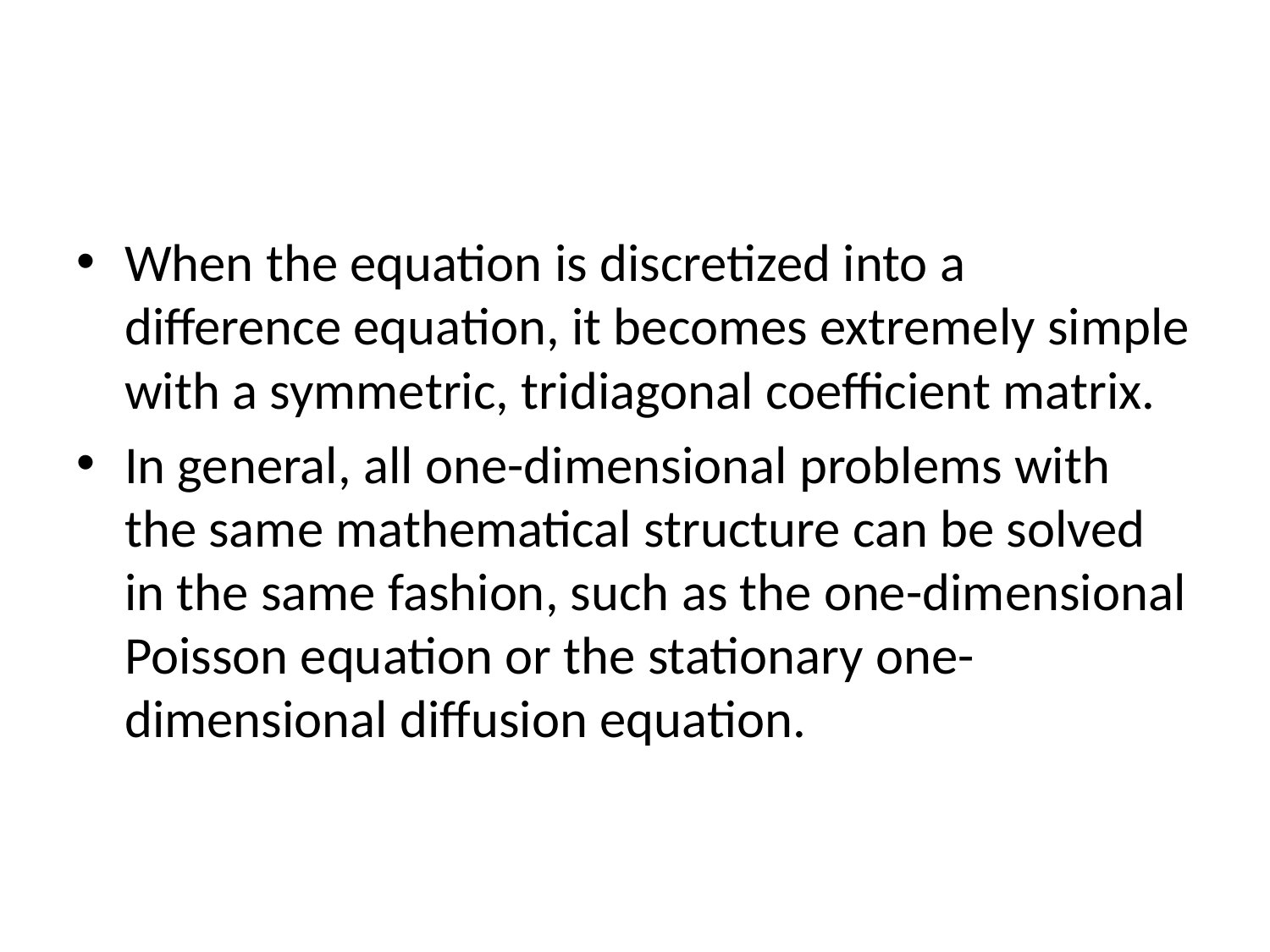

#
When the equation is discretized into a difference equation, it becomes extremely simple with a symmetric, tridiagonal coefficient matrix.
In general, all one-dimensional problems with the same mathematical structure can be solved in the same fashion, such as the one-dimensional Poisson equation or the stationary one-dimensional diffusion equation.